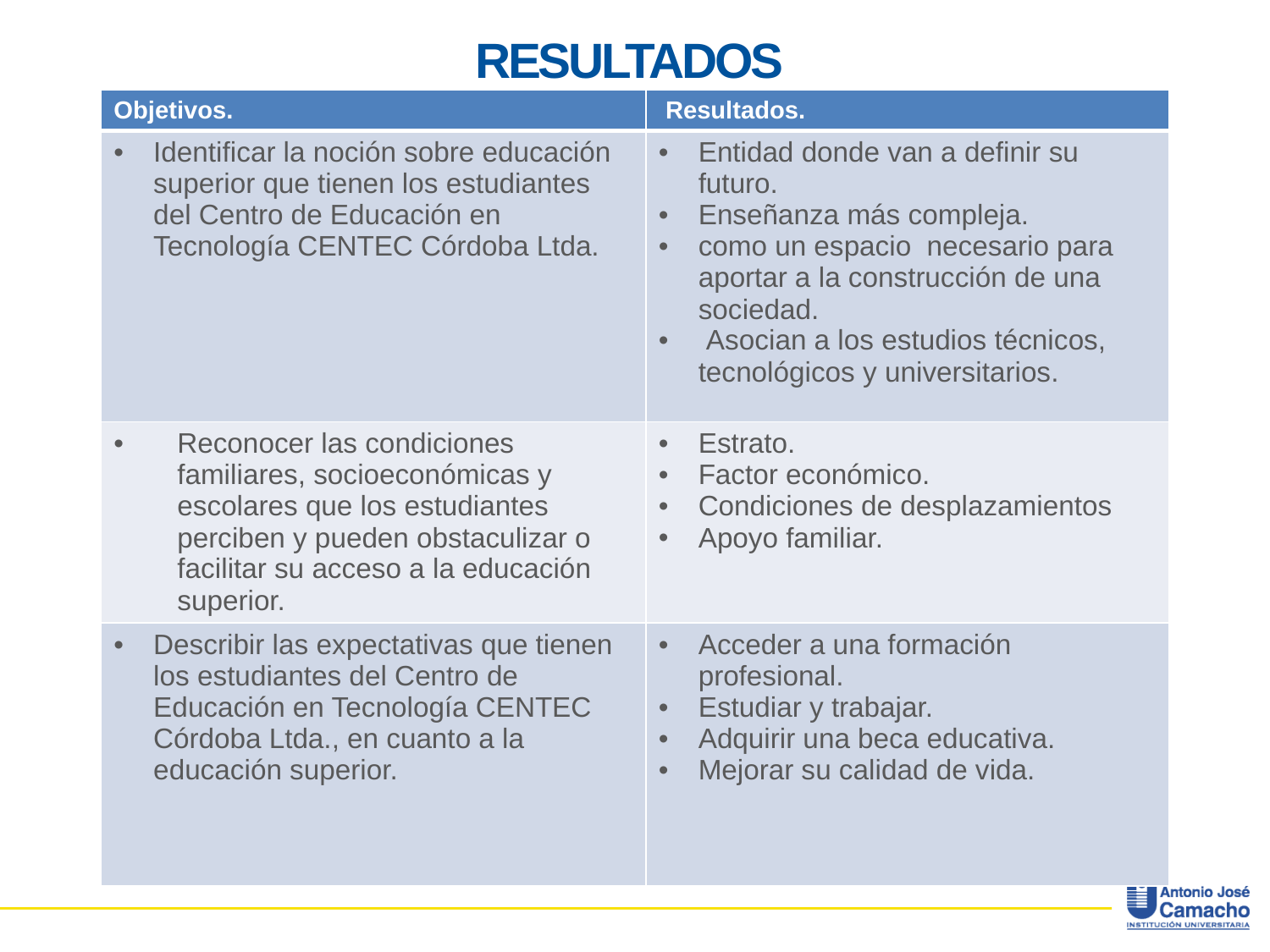

# RESULTADOS
| Objetivos. | Resultados. |
| --- | --- |
| Identificar la noción sobre educación superior que tienen los estudiantes del Centro de Educación en Tecnología CENTEC Córdoba Ltda. | Entidad donde van a definir su futuro. Enseñanza más compleja. como un espacio necesario para aportar a la construcción de una sociedad. Asocian a los estudios técnicos, tecnológicos y universitarios. |
| Reconocer las condiciones familiares, socioeconómicas y escolares que los estudiantes perciben y pueden obstaculizar o facilitar su acceso a la educación superior. | Estrato. Factor económico. Condiciones de desplazamientos Apoyo familiar. |
| Describir las expectativas que tienen los estudiantes del Centro de Educación en Tecnología CENTEC Córdoba Ltda., en cuanto a la educación superior. | Acceder a una formación profesional. Estudiar y trabajar. Adquirir una beca educativa. Mejorar su calidad de vida. |